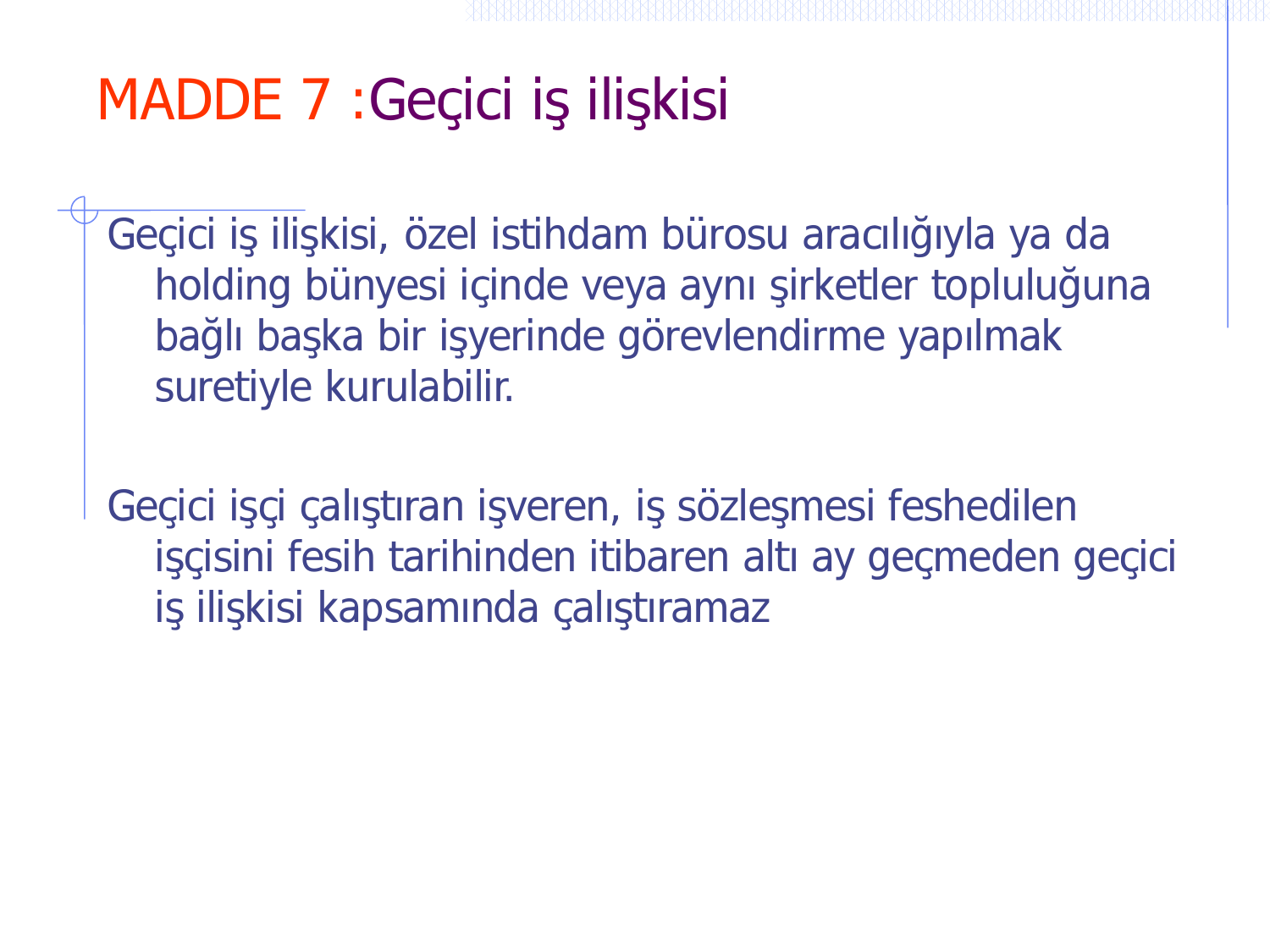

# MADDE 7 :Geçici iş ilişkisi
Geçici iş ilişkisi, özel istihdam bürosu aracılığıyla ya da holding bünyesi içinde veya aynı şirketler topluluğuna bağlı başka bir işyerinde görevlendirme yapılmak suretiyle kurulabilir.

Geçici işçi çalıştıran işveren, iş sözleşmesi feshedilen işçisini fesih tarihinden itibaren altı ay geçmeden geçici iş ilişkisi kapsamında çalıştıramaz